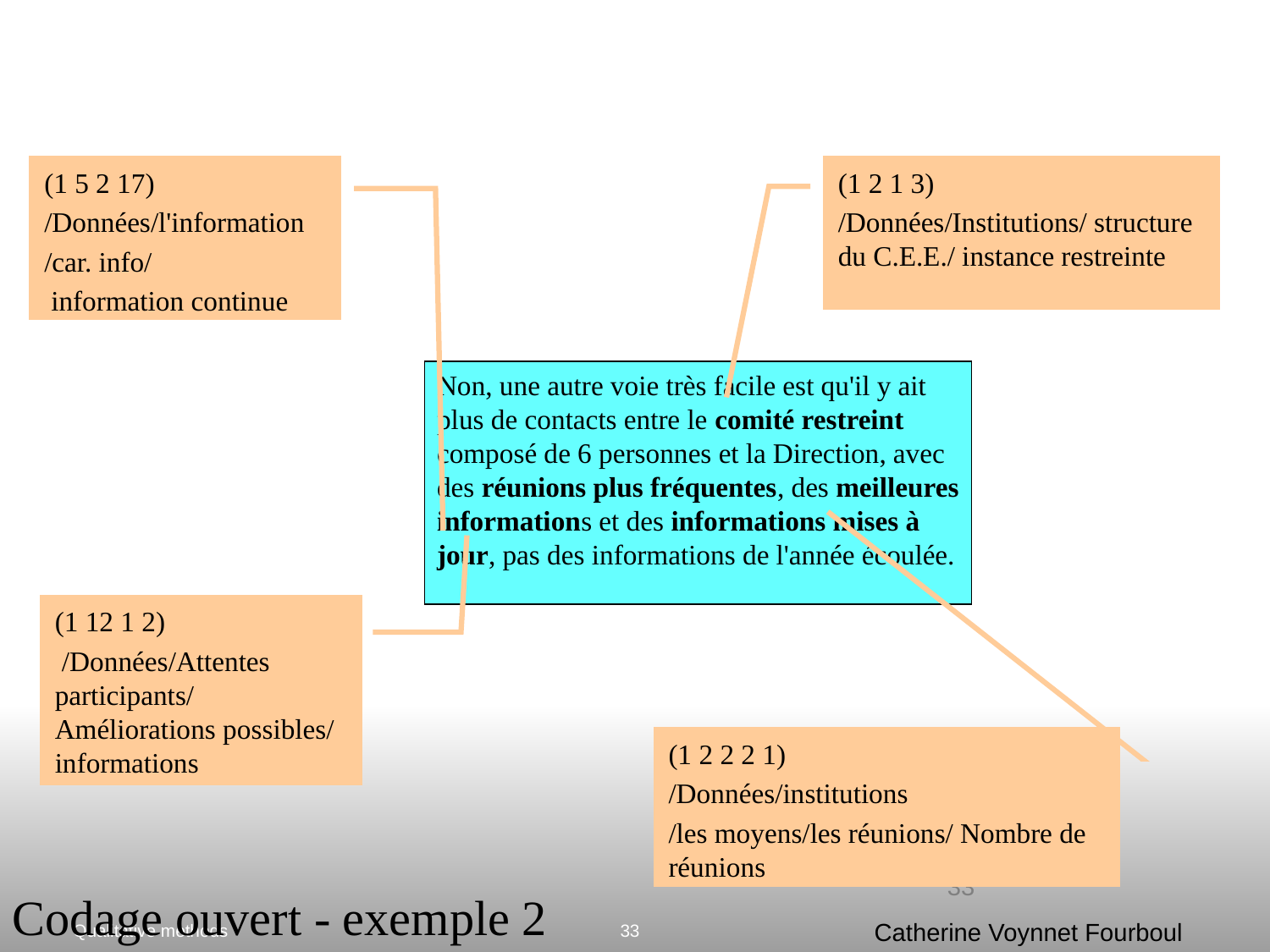

(1 5 2 17)
/Données/l'information
/car. info/
 information continue
(1 2 1 3)
/Données/Institutions/ structure du C.E.E./ instance restreinte
Non, une autre voie très facile est qu'il y ait plus de contacts entre le comité restreint composé de 6 personnes et la Direction, avec des réunions plus fréquentes, des meilleures informations et des informations mises à jour, pas des informations de l'année écoulée.
(1 12 1 2)
 /Données/Attentes participants/ Améliorations possibles/ informations
(1 2 2 2 1)
/Données/institutions
/les moyens/les réunions/ Nombre de réunions
33
Codage ouvert - exemple 2